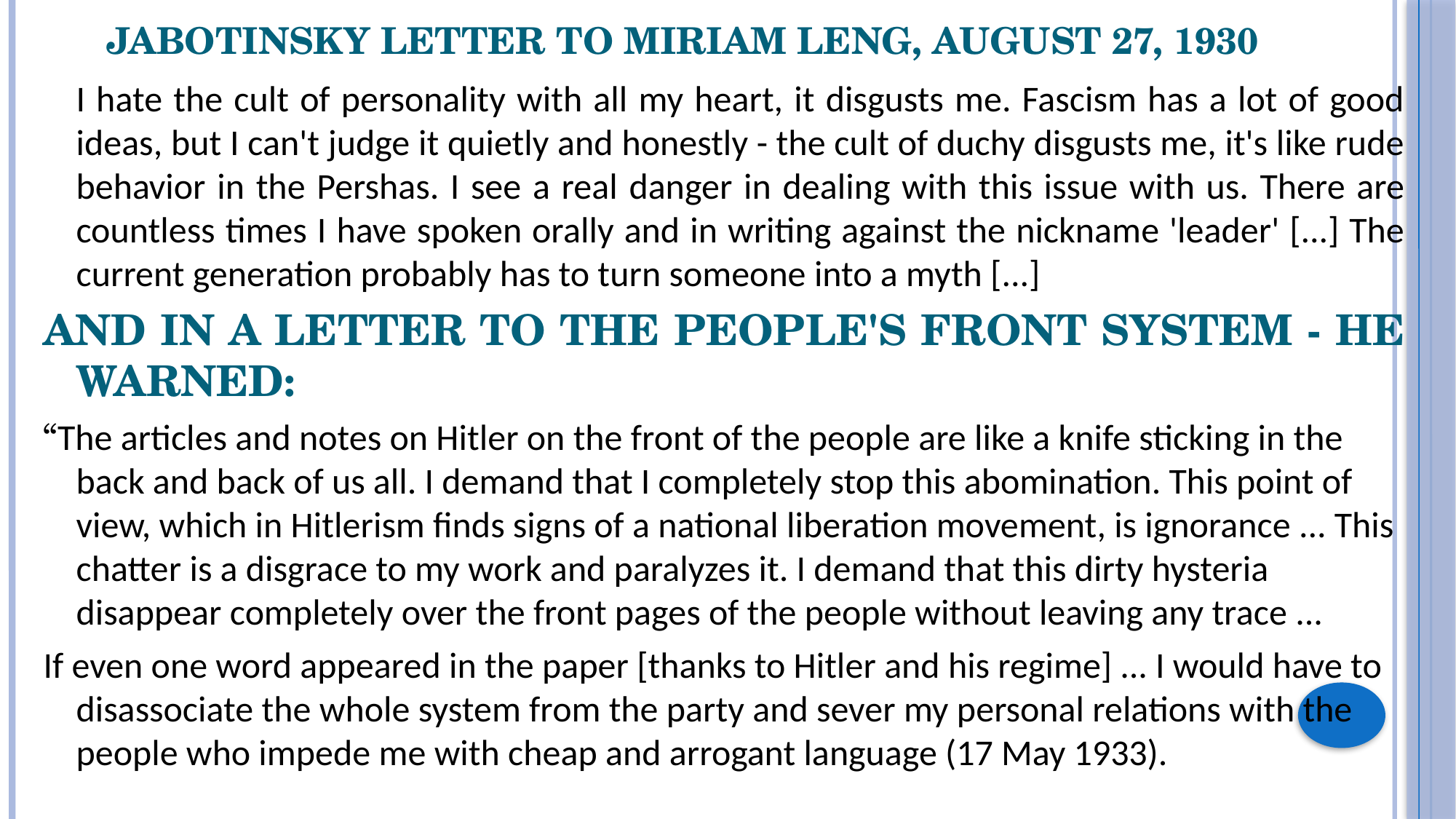

# Jabotinsky letter to Miriam Leng, August 27, 1930
	I hate the cult of personality with all my heart, it disgusts me. Fascism has a lot of good ideas, but I can't judge it quietly and honestly - the cult of duchy disgusts me, it's like rude behavior in the Pershas. I see a real danger in dealing with this issue with us. There are countless times I have spoken orally and in writing against the nickname 'leader' [...] The current generation probably has to turn someone into a myth [...]
And in a letter to the People's Front system - he warned:
“The articles and notes on Hitler on the front of the people are like a knife sticking in the back and back of us all. I demand that I completely stop this abomination. This point of view, which in Hitlerism finds signs of a national liberation movement, is ignorance ... This chatter is a disgrace to my work and paralyzes it. I demand that this dirty hysteria disappear completely over the front pages of the people without leaving any trace ...
If even one word appeared in the paper [thanks to Hitler and his regime] ... I would have to disassociate the whole system from the party and sever my personal relations with the people who impede me with cheap and arrogant language (17 May 1933).